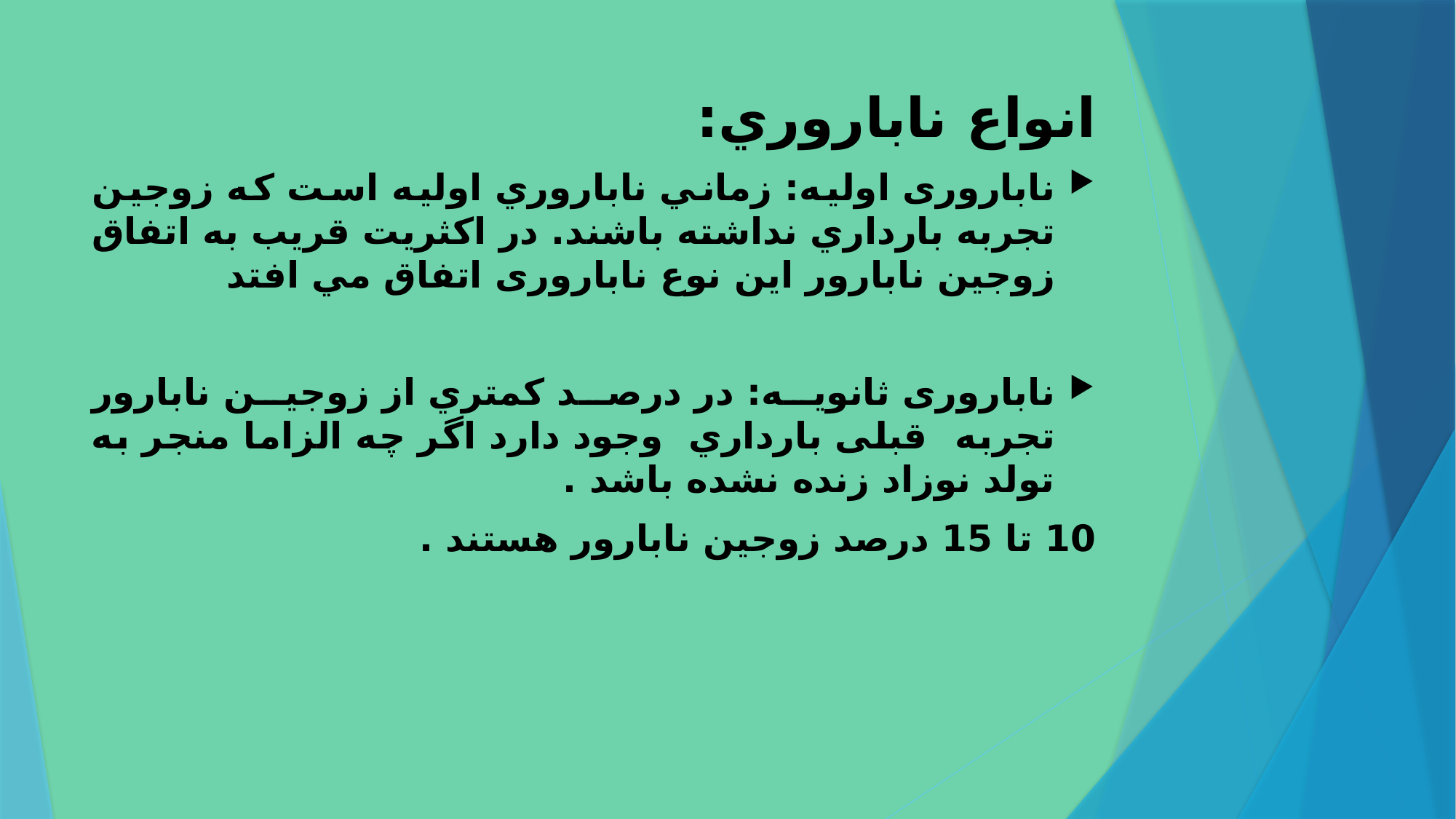

# انواع ناباروري:
ناباروری اولیه: زماني ناباروري اوليه است كه زوجين تجربه بارداري نداشته باشند. در اكثريت قريب به اتفاق زوجین نابارور این نوع ناباروری‌ اتفاق مي افتد

ناباروری ثانویه: در درصد كمتري از زوجين نابارور تجربه  قبلی بارداري  وجود دارد اگر چه الزاما منجر به تولد نوزاد زنده نشده باشد .
10 تا 15 درصد زوجین نابارور هستند .